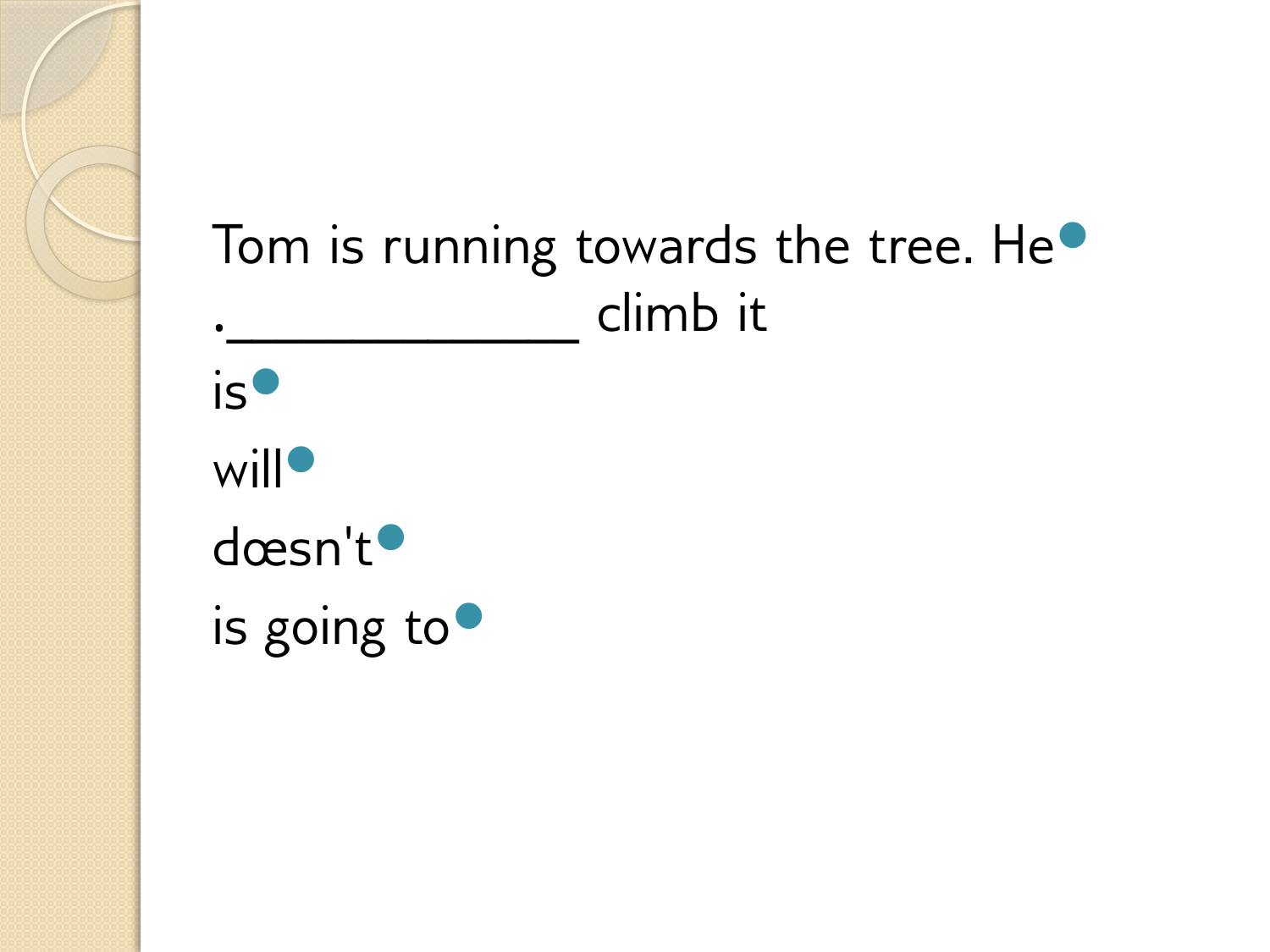

#
Tom is running towards the tree. He ______________ climb it.
is
will
doesn't
is going to